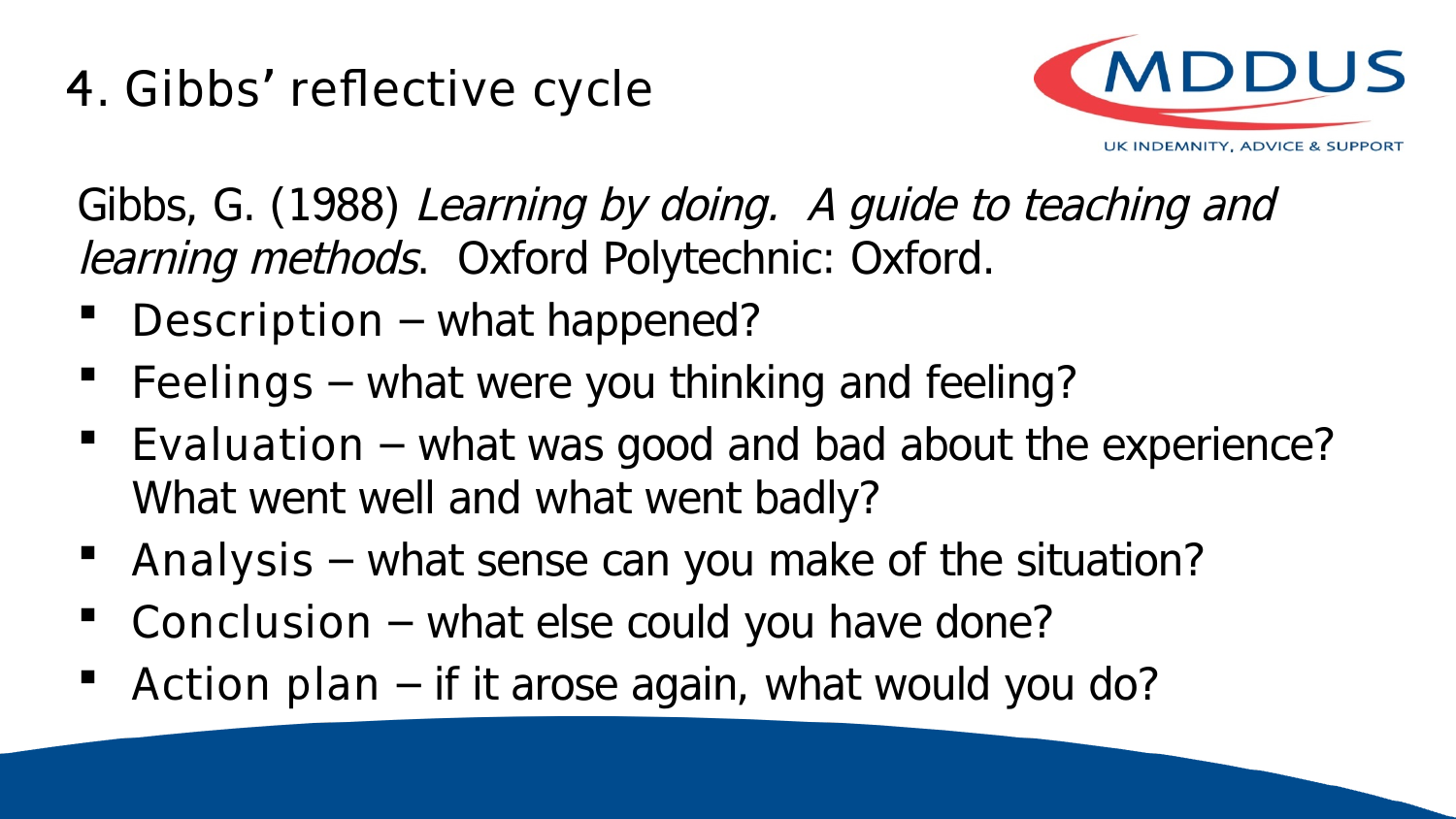

# 4. Gibbs’ reflective cycle
Gibbs, G. (1988) Learning by doing.  A guide to teaching and learning methods.  Oxford Polytechnic: Oxford.
Description – what happened?
Feelings – what were you thinking and feeling?
Evaluation – what was good and bad about the experience?  What went well and what went badly?
Analysis – what sense can you make of the situation?
Conclusion – what else could you have done?
Action plan – if it arose again, what would you do?